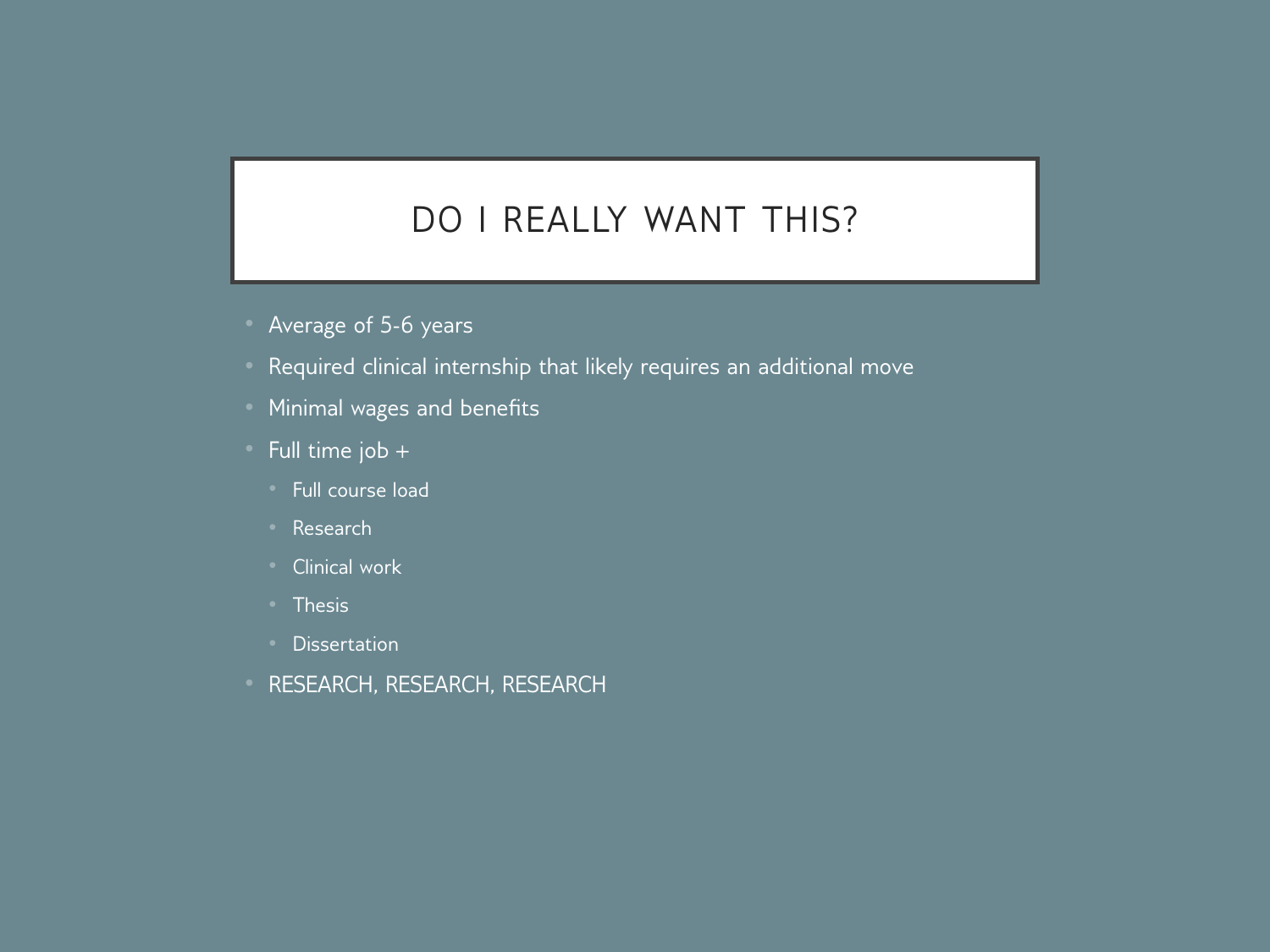

# Do I really want this?
Average of 5-6 years
Required clinical internship that likely requires an additional move
Minimal wages and benefits
Full time job +
Full course load
Research
Clinical work
Thesis
Dissertation
RESEARCH, RESEARCH, RESEARCH